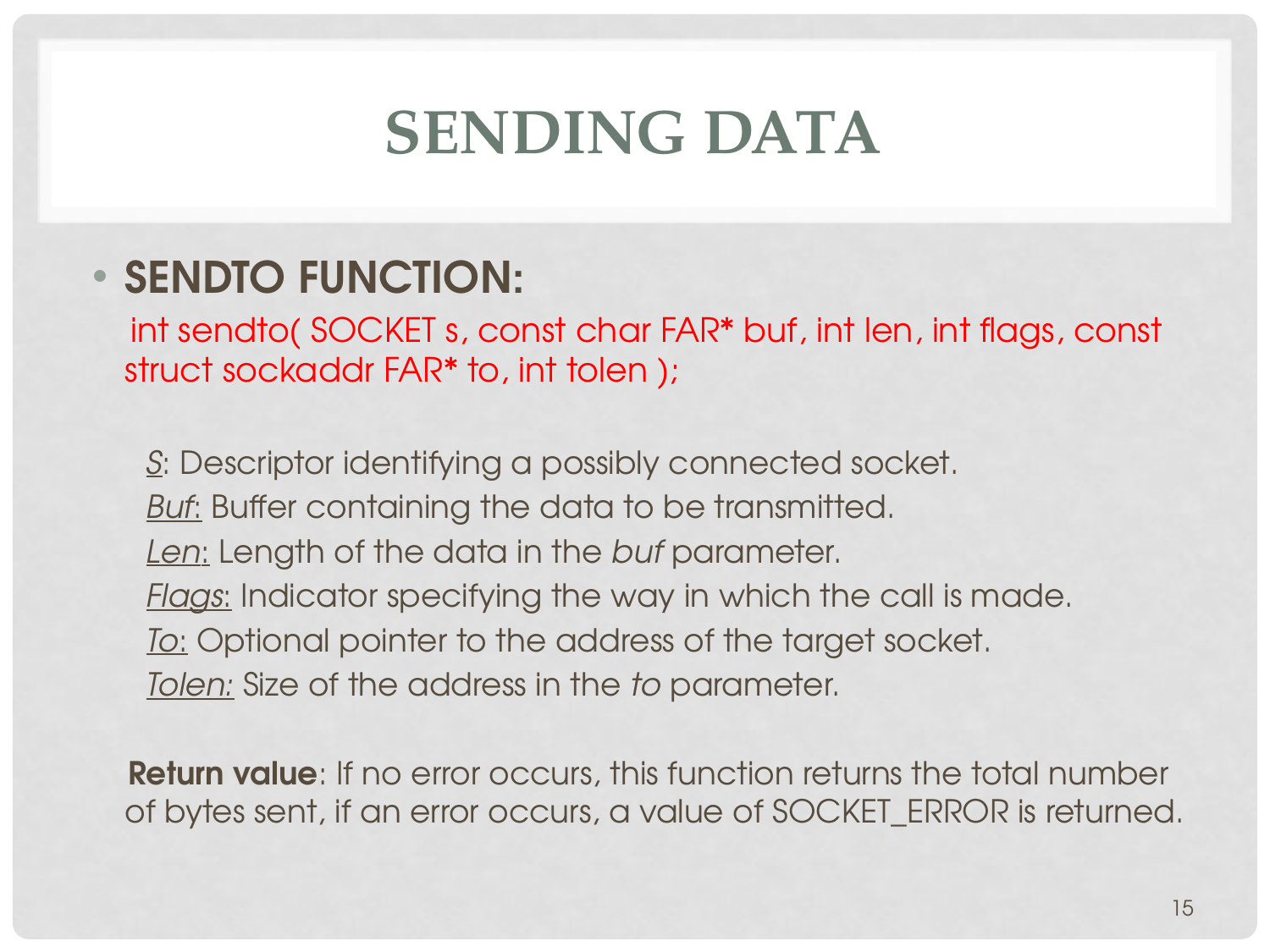

# Sending DATA
SENDTO FUNCTION:
    int sendto( SOCKET s, const char FAR* buf, int len, int flags, const    struct sockaddr FAR* to, int tolen );

S: Descriptor identifying a possibly connected socket.
Buf: Buffer containing the data to be transmitted.
Len: Length of the data in the buf parameter.
Flags: Indicator specifying the way in which the call is made.
To: Optional pointer to the address of the target socket.
Tolen: Size of the address in the to parameter.

    Return value: If no error occurs, this function returns the total number of bytes sent, if an error occurs, a value of SOCKET_ERROR is returned.
15